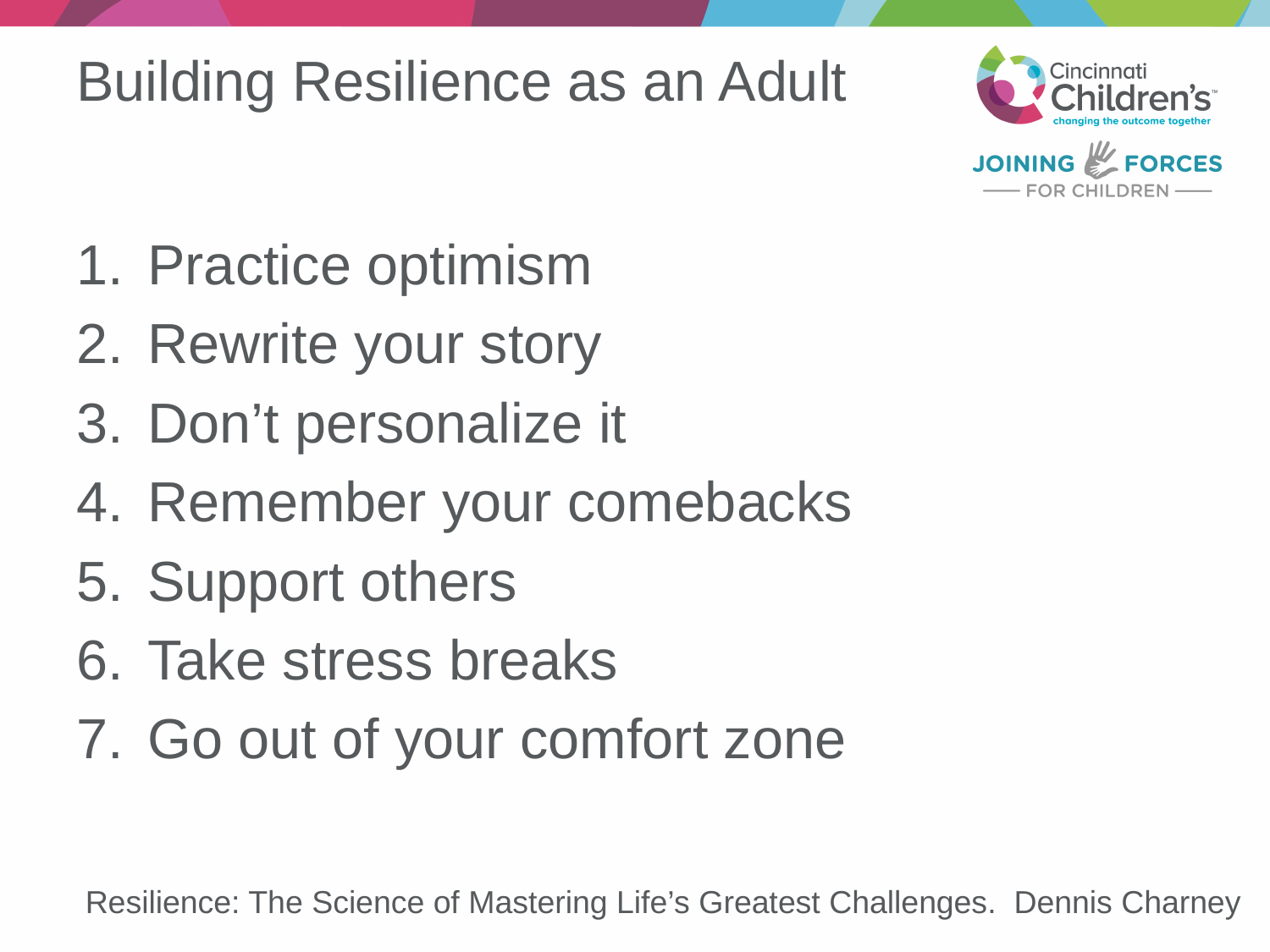

# Building Resilience as an Adult
Practice optimism
Rewrite your story
Don’t personalize it
Remember your comebacks
Support others
Take stress breaks
Go out of your comfort zone
Resilience: The Science of Mastering Life’s Greatest Challenges.  Dennis Charney